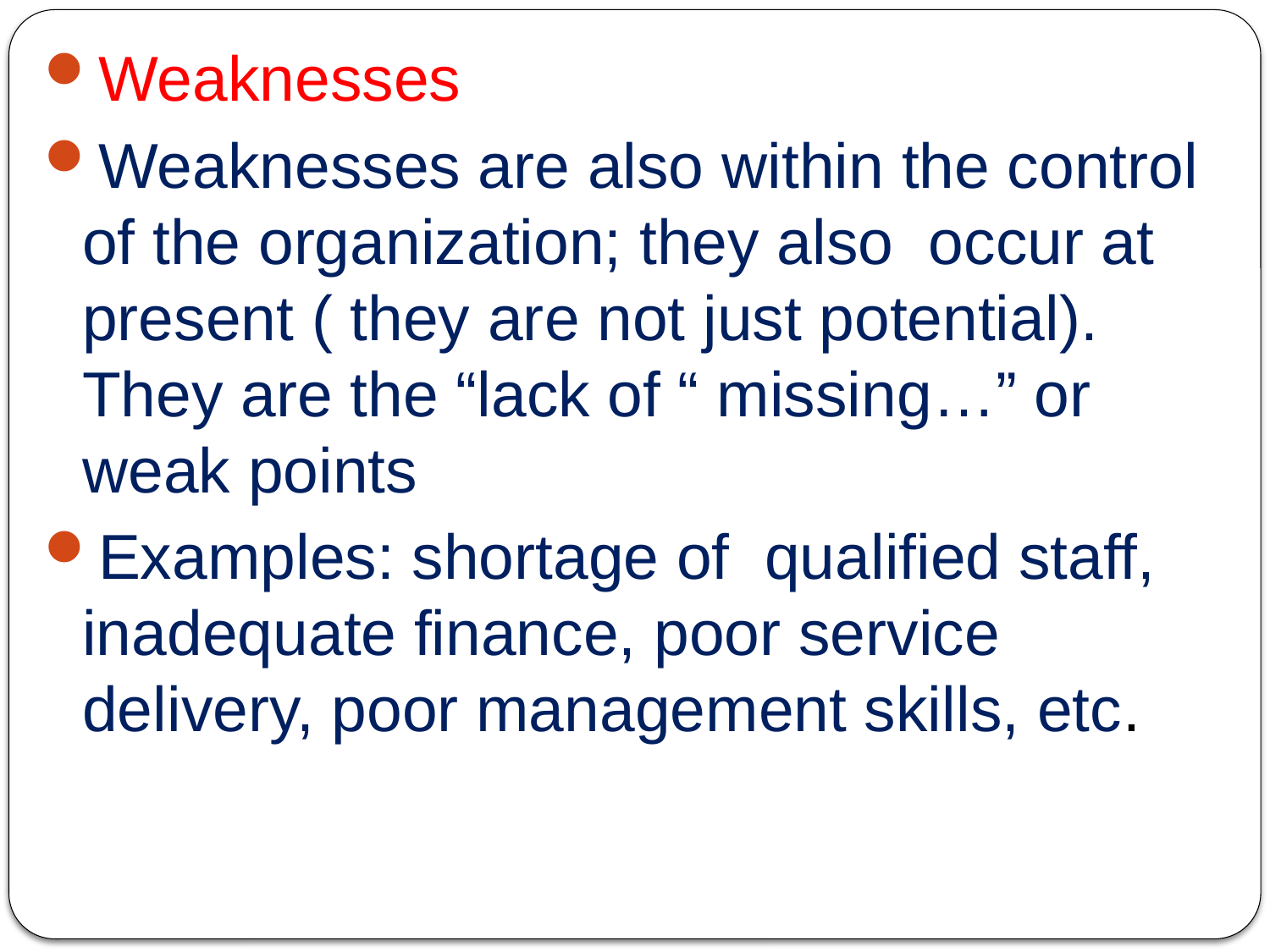

#
Weaknesses
Weaknesses are also within the control of the organization; they also  occur at present ( they are not just potential). They are the “lack of “ missing…” or weak points
Examples: shortage of  qualified staff, inadequate finance, poor service delivery, poor management skills, etc.